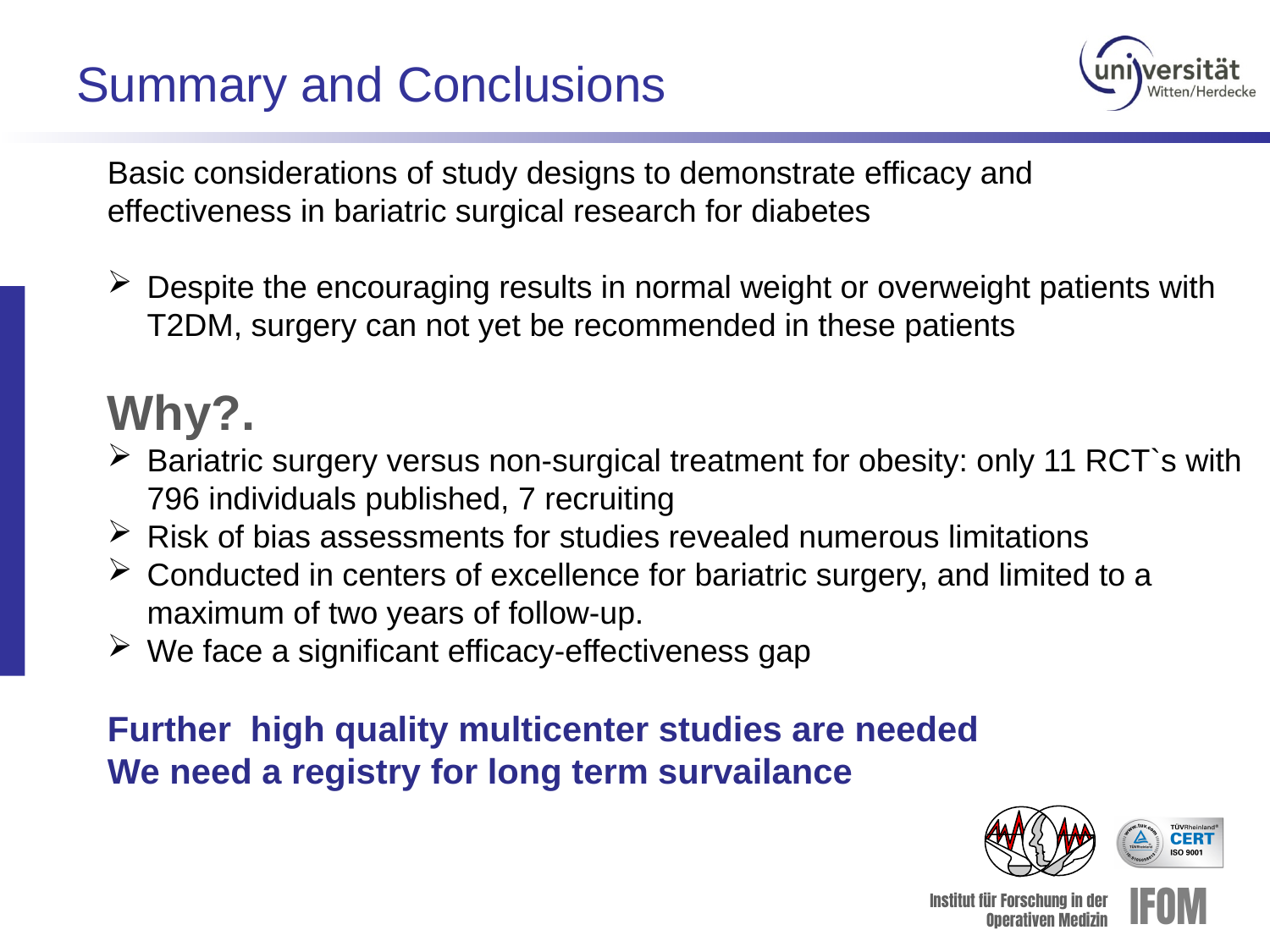

# Summary and Conclusions
Basic considerations of study designs to demonstrate efficacy and
effectiveness in bariatric surgical research for diabetes

Despite the encouraging results in normal weight or overweight patients with T2DM, surgery can not yet be recommended in these patients

Why?.
Bariatric surgery versus non-surgical treatment for obesity: only 11 RCT`s with 796 individuals published, 7 recruiting
Risk of bias assessments for studies revealed numerous limitations
Conducted in centers of excellence for bariatric surgery, and limited to a maximum of two years of follow-up.
We face a significant efficacy-effectiveness gap

Further  high quality multicenter studies are needed
We need a registry for long term survailance